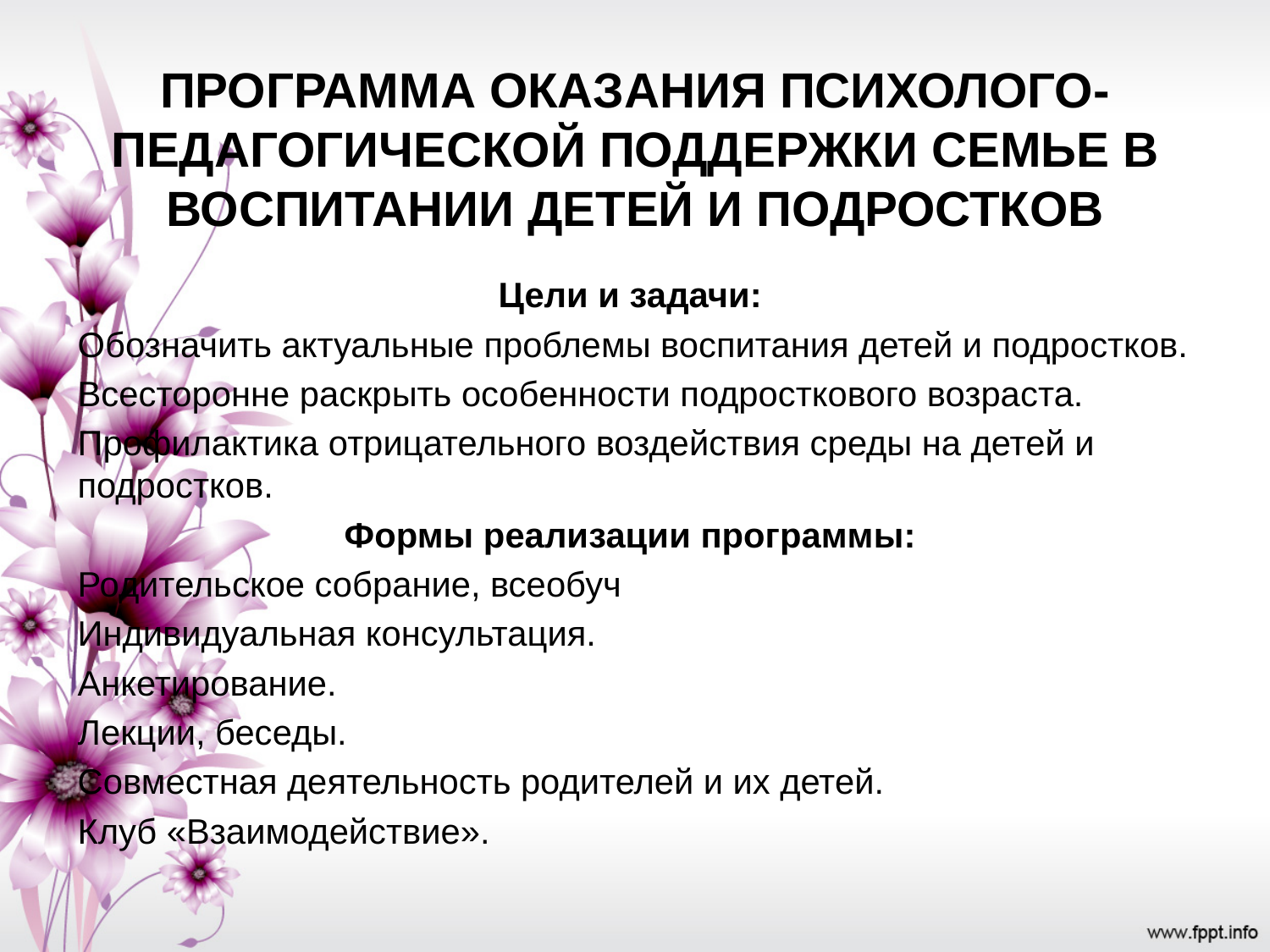

# ПРОГРАММА ОКАЗАНИЯ ПСИХОЛОГО-ПЕДАГОГИЧЕСКОЙ ПОДДЕРЖКИ СЕМЬЕ В ВОСПИТАНИИ ДЕТЕЙ И ПОДРОСТКОВ
Цели и задачи:
Обозначить актуальные проблемы воспитания детей и подростков.
Всесторонне раскрыть особенности подросткового возраста.
Профилактика отрицательного воздействия среды на детей и подростков.
Формы реализации программы:
Родительское собрание, всеобуч
Индивидуальная консультация.
Анкетирование.
Лекции, беседы.
Совместная деятельность родителей и их детей.
Клуб «Взаимодействие».